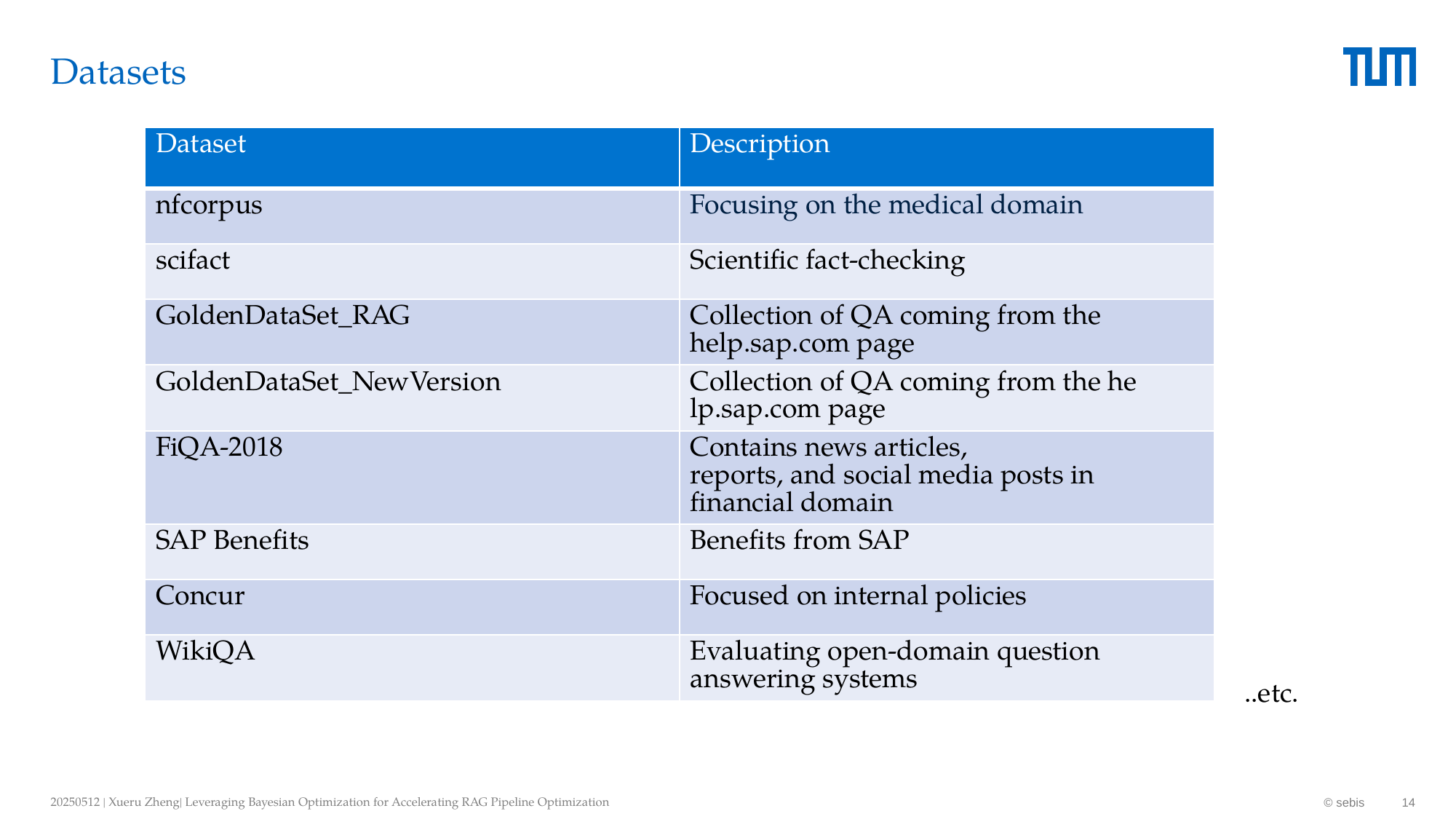

# Datasets
| Dataset | Description |
| --- | --- |
| nfcorpus | Focusing on the medical domain |
| scifact | Scientific fact-checking |
| GoldenDataSet\_RAG | Collection of QA coming from the help.sap.com page |
| GoldenDataSet\_NewVersion | Collection of QA coming from the he lp.sap.com page |
| FiQA-2018 | Contains news articles, reports, and social media posts in financial domain |
| SAP Benefits | Benefits from SAP |
| Concur | Focused on internal policies |
| WikiQA | Evaluating open-domain question answering systems |
..etc.
20250512 | Xueru Zheng| Leveraging Bayesian Optimization for Accelerating RAG Pipeline Optimization
© sebis
14